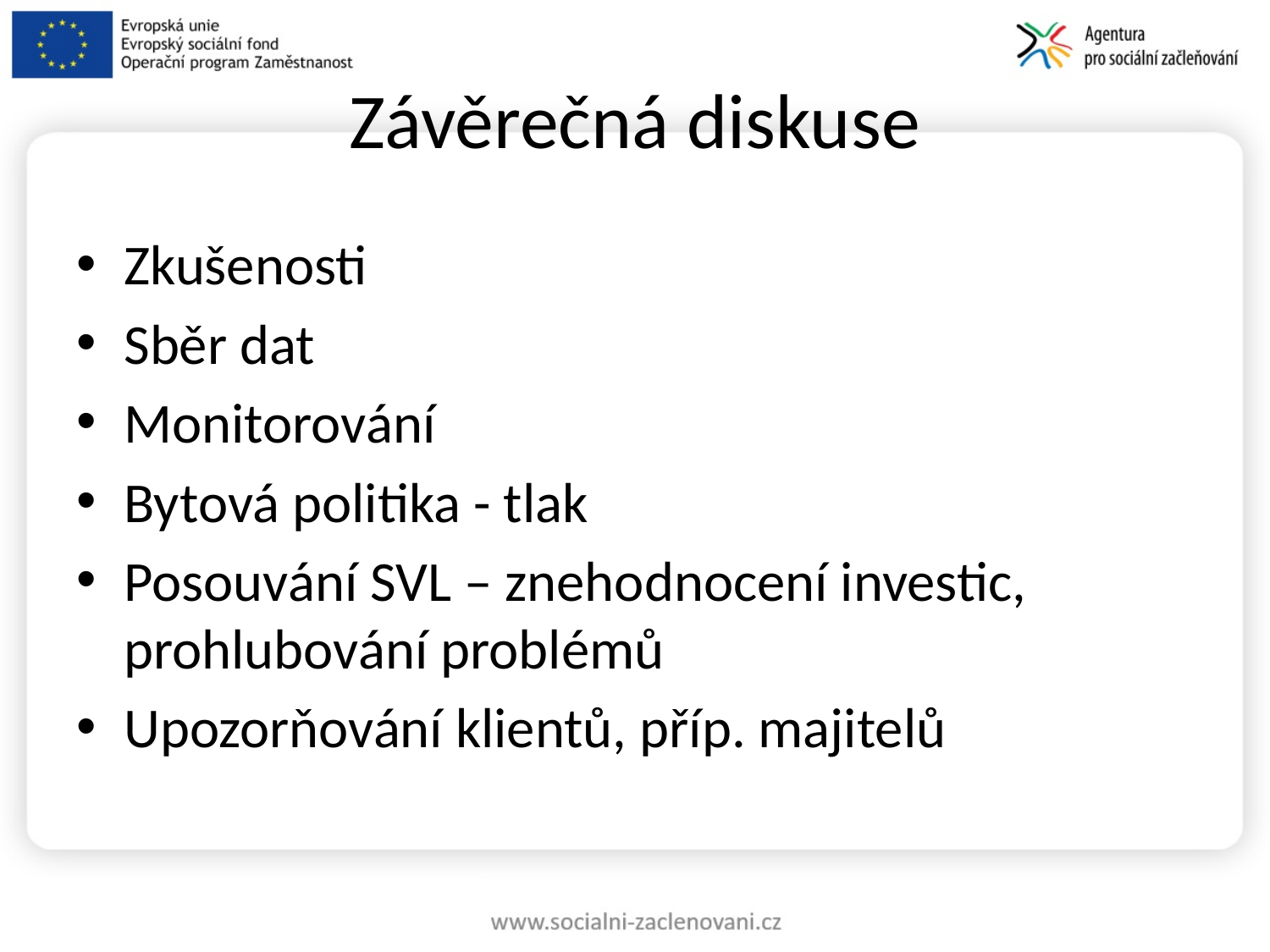

# Závěrečná diskuse
Zkušenosti
Sběr dat
Monitorování
Bytová politika - tlak
Posouvání SVL – znehodnocení investic, prohlubování problémů
Upozorňování klientů, příp. majitelů